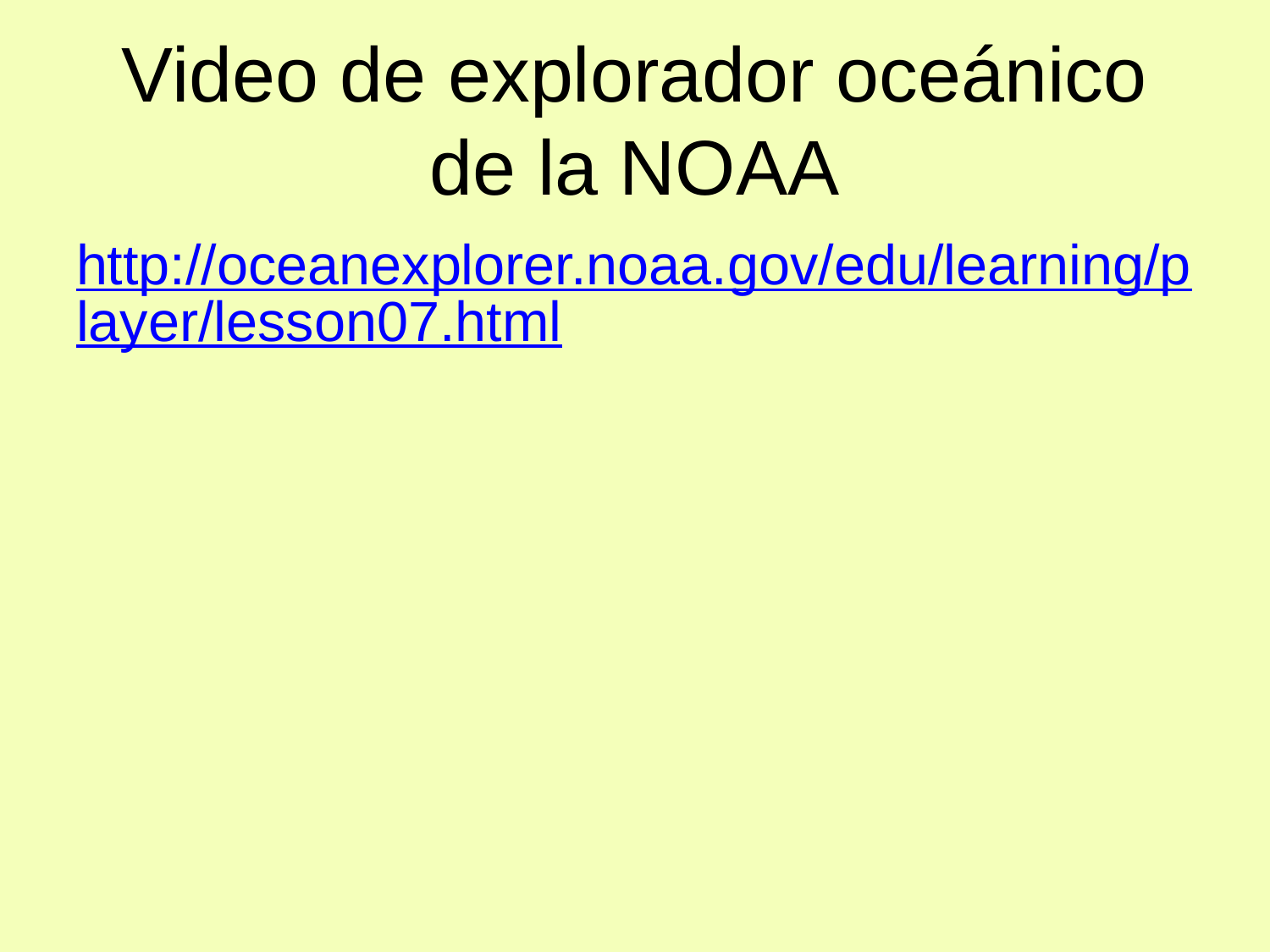

# Video de explorador oceánico de la NOAA
http://oceanexplorer.noaa.gov/edu/learning/player/lesson07.html